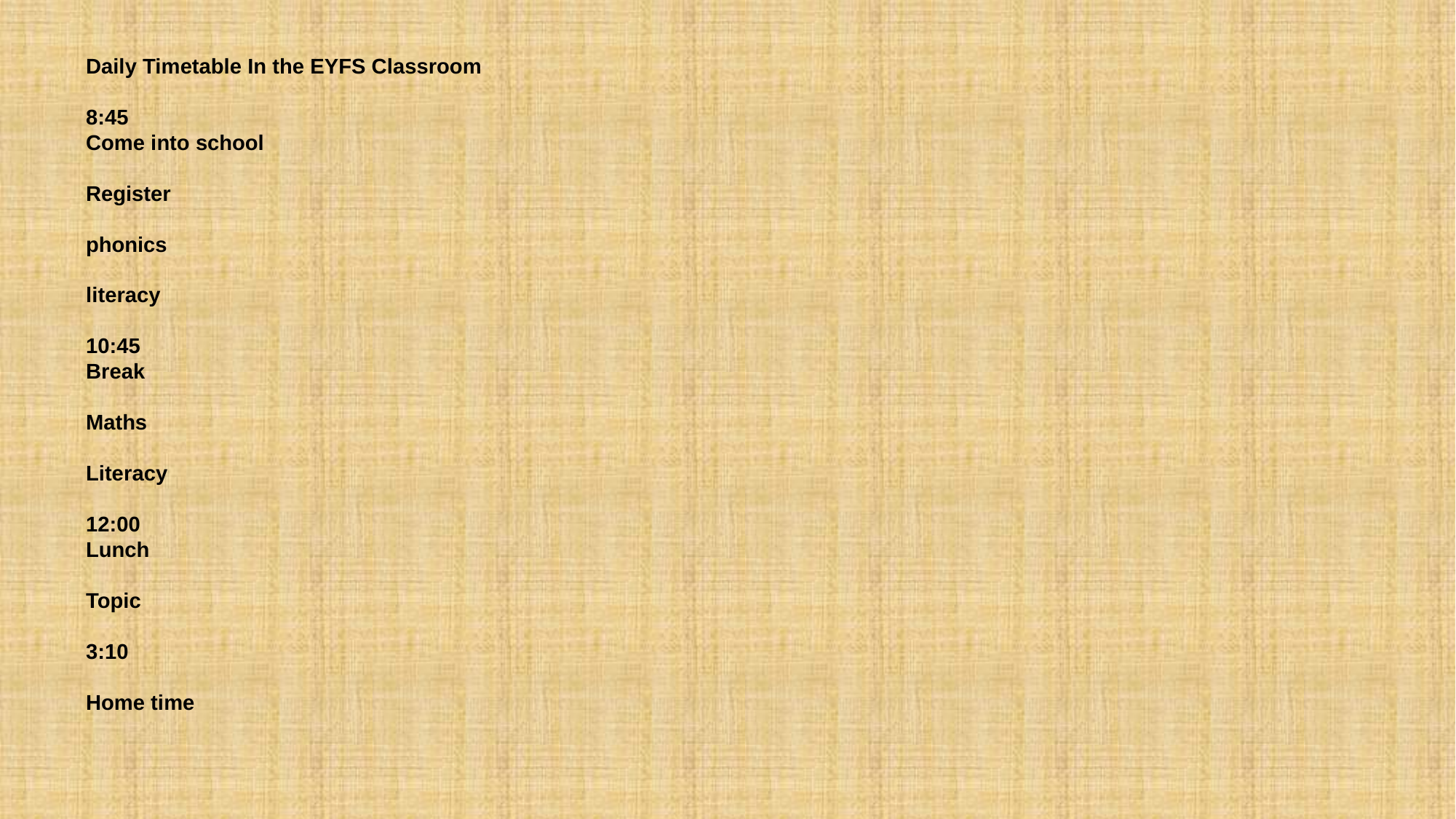

Daily Timetable In the EYFS Classroom

8:45
Come into school

Register

phonics

literacy

10:45
Break

Maths

Literacy

12:00
Lunch

Topic

3:10

Home time